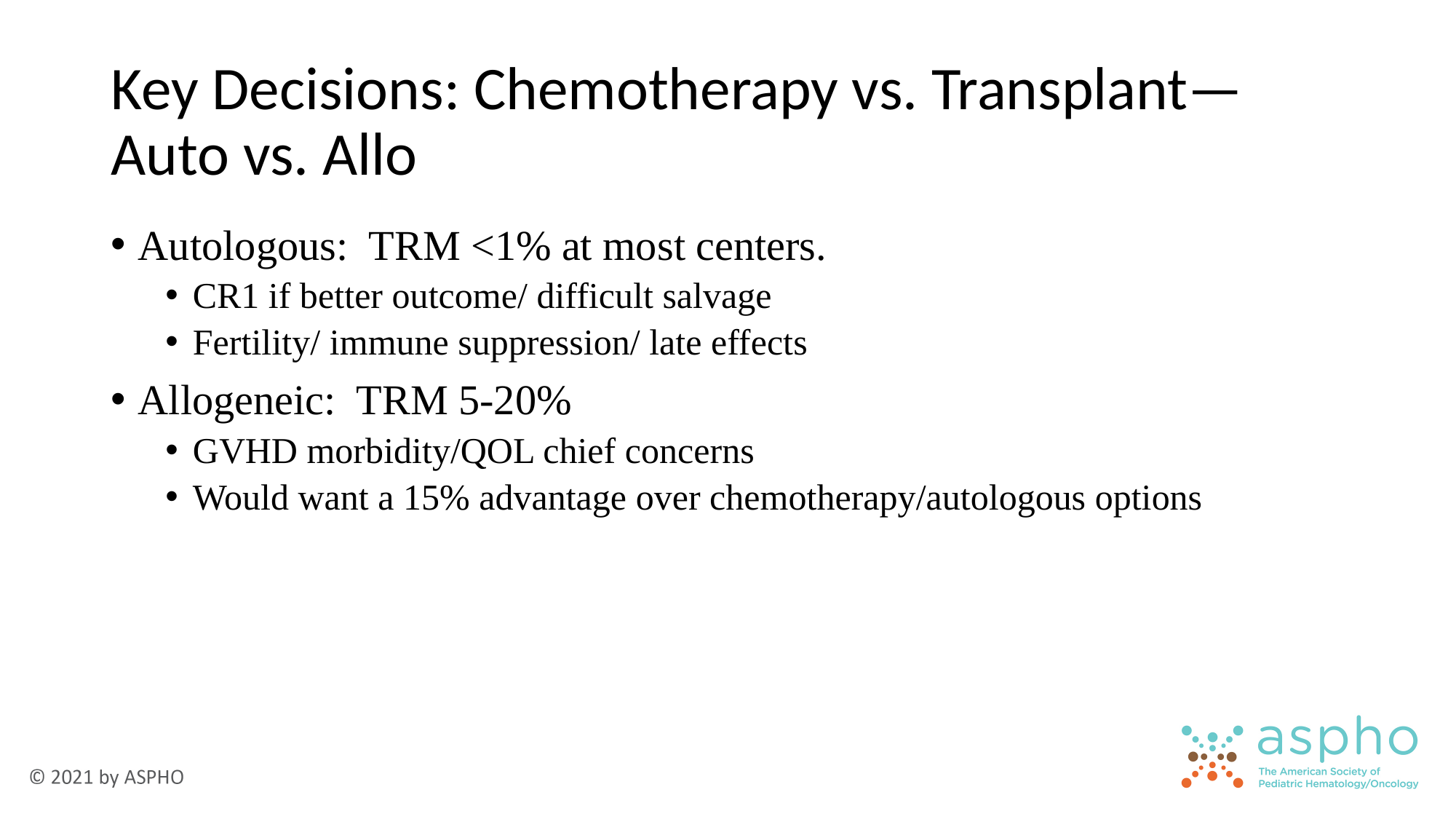

# Key Decisions: Chemotherapy vs. Transplant—Auto vs. Allo
Autologous:  TRM <1% at most centers.
CR1 if better outcome/ difficult salvage
Fertility/ immune suppression/ late effects
Allogeneic:  TRM 5-20%
GVHD morbidity/QOL chief concerns
Would want a 15% advantage over chemotherapy/autologous options